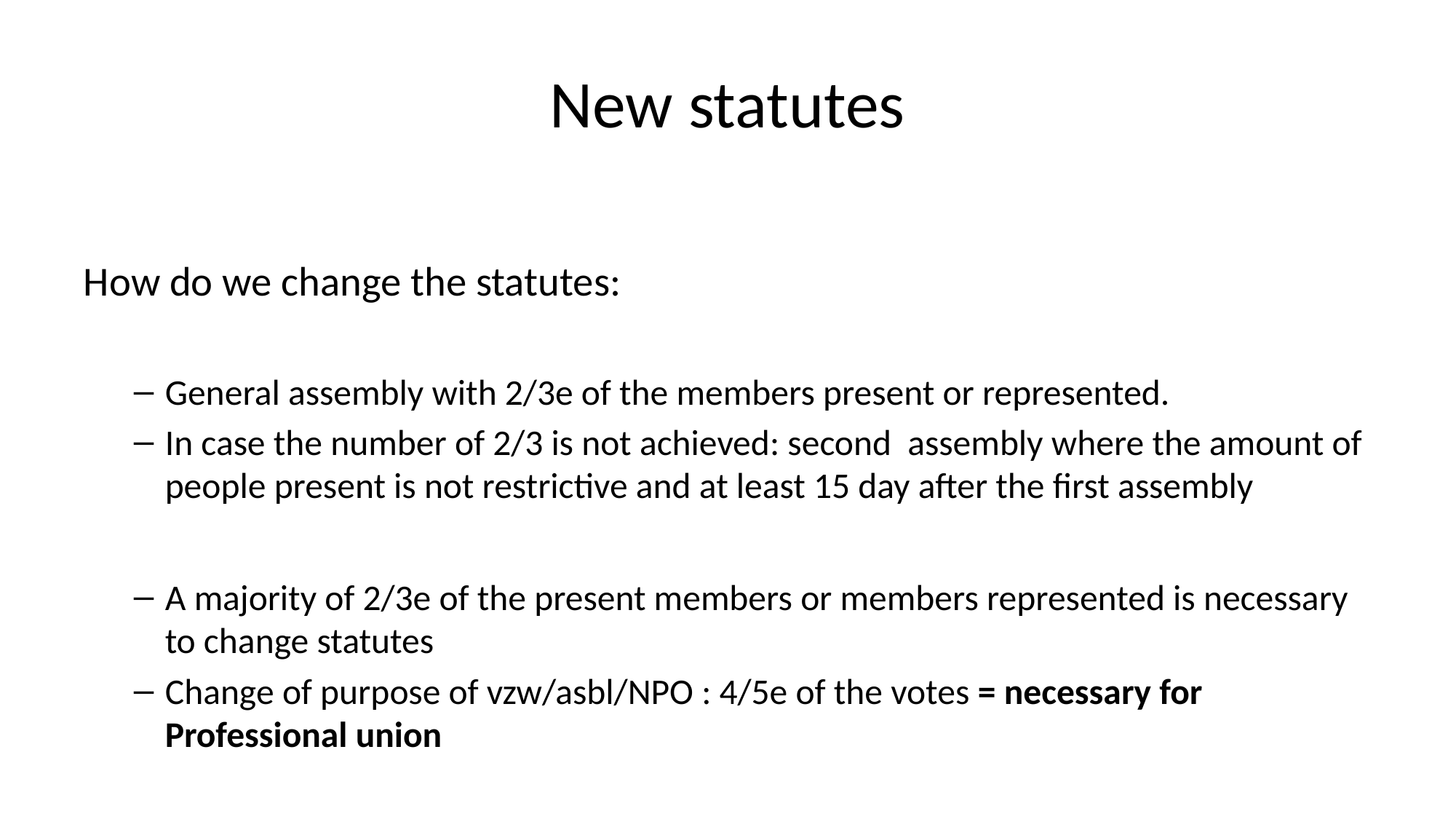

# New statutes

How do we change the statutes:

General assembly with 2/3e of the members present or represented.
In case the number of 2/3 is not achieved: second  assembly where the amount of people present is not restrictive and at least 15 day after the first assembly

A majority of 2/3e of the present members or members represented is necessary to change statutes
Change of purpose of vzw/asbl/NPO : 4/5e of the votes = necessary for Professional union